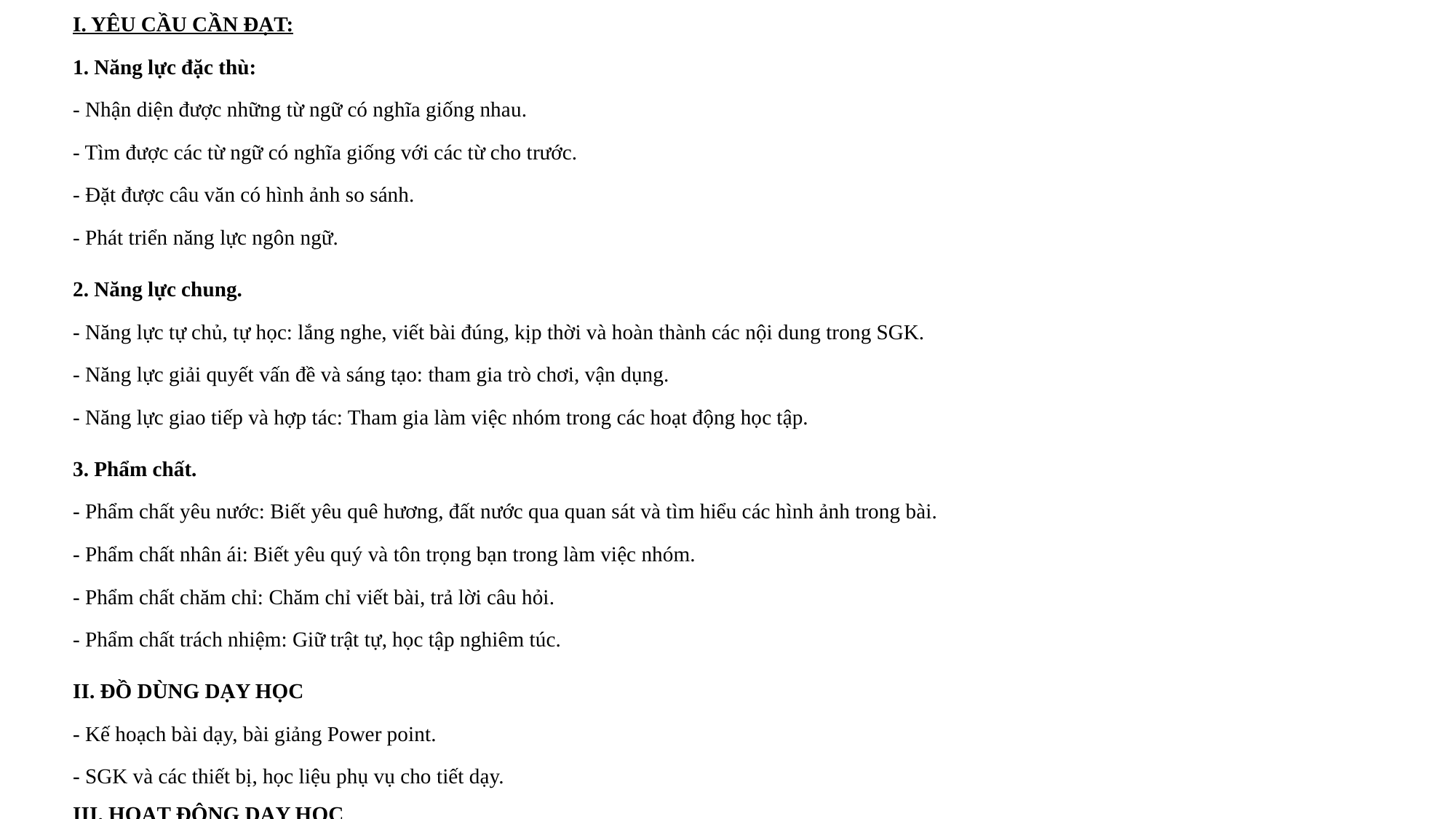

I. YÊU CẦU CẦN ĐẠT:
1. Năng lực đặc thù:
- Nhận diện được những từ ngữ có nghĩa giống nhau.
- Tìm được các từ ngữ có nghĩa giống với các từ cho trước.
- Đặt được câu văn có hình ảnh so sánh.
- Phát triển năng lực ngôn ngữ.
2. Năng lực chung.
- Năng lực tự chủ, tự học: lắng nghe, viết bài đúng, kịp thời và hoàn thành các nội dung trong SGK.
- Năng lực giải quyết vấn đề và sáng tạo: tham gia trò chơi, vận dụng.
- Năng lực giao tiếp và hợp tác: Tham gia làm việc nhóm trong các hoạt động học tập.
3. Phẩm chất.
- Phẩm chất yêu nước: Biết yêu quê hương, đất nước qua quan sát và tìm hiểu các hình ảnh trong bài.
- Phẩm chất nhân ái: Biết yêu quý và tôn trọng bạn trong làm việc nhóm.
- Phẩm chất chăm chỉ: Chăm chỉ viết bài, trả lời câu hỏi.
- Phẩm chất trách nhiệm: Giữ trật tự, học tập nghiêm túc.
II. ĐỒ DÙNG DẠY HỌC
- Kế hoạch bài dạy, bài giảng Power point.
- SGK và các thiết bị, học liệu phụ vụ cho tiết dạy.
III. HOẠT ĐỘNG DẠY HỌC